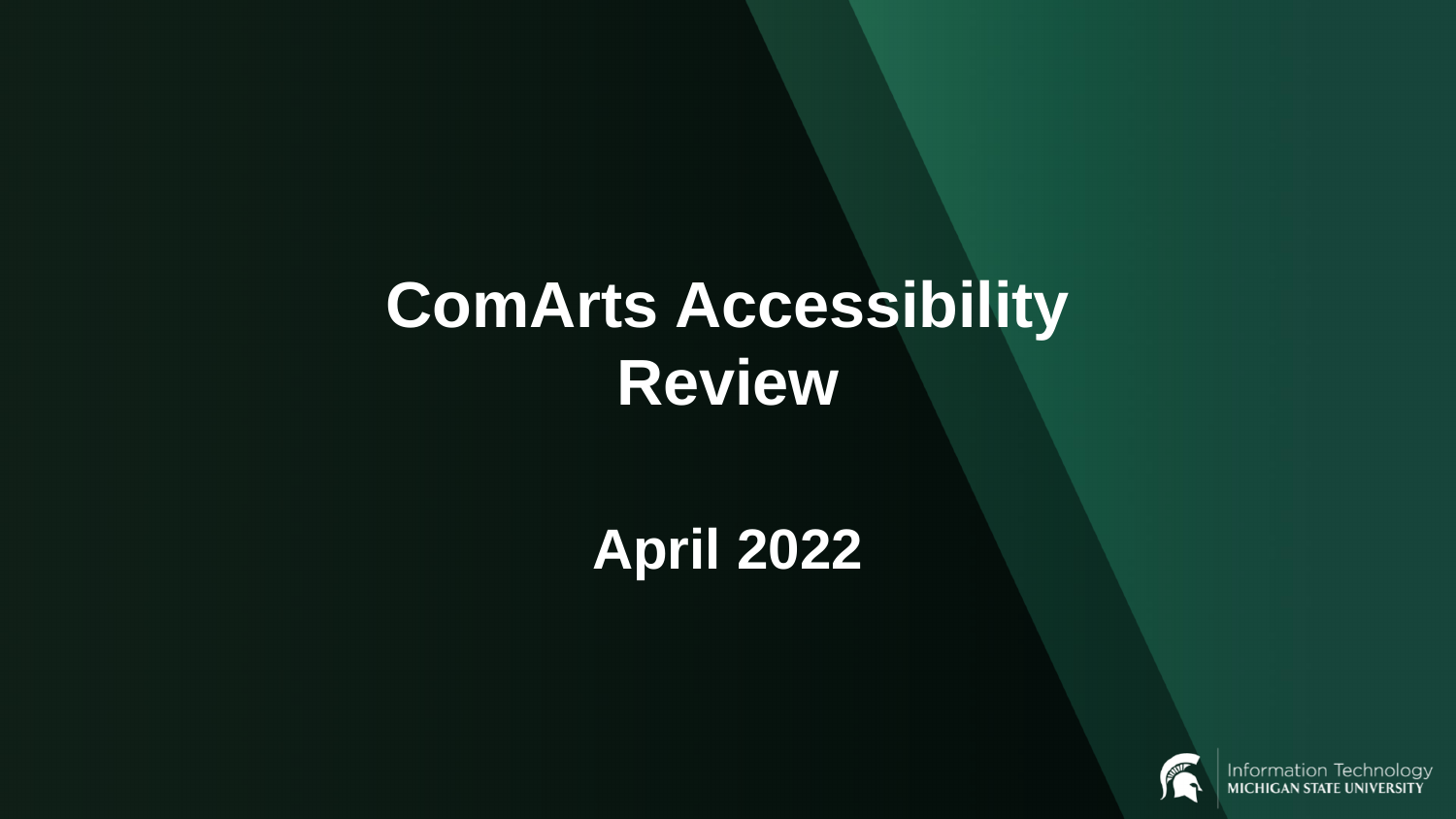

# ComArts Accessibility Review
April 2022
1